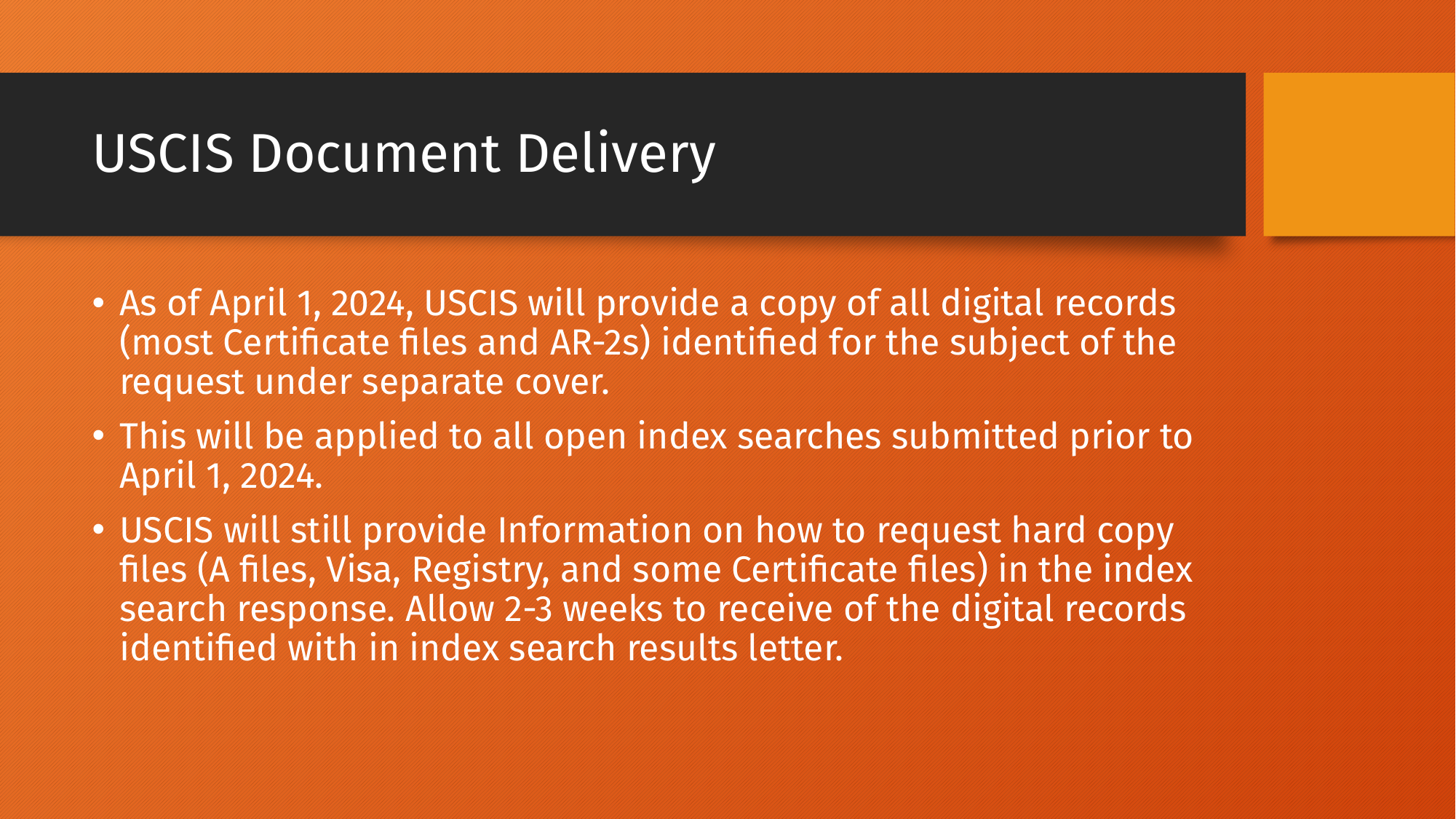

# USCIS Document Delivery
As of April 1, 2024, USCIS will provide a copy of all digital records (most Certificate files and AR-2s) identified for the subject of the request under separate cover.
This will be applied to all open index searches submitted prior to April 1, 2024.
USCIS will still provide Information on how to request hard copy files (A files, Visa, Registry, and some Certificate files) in the index search response. Allow 2-3 weeks to receive of the digital records identified with in index search results letter.